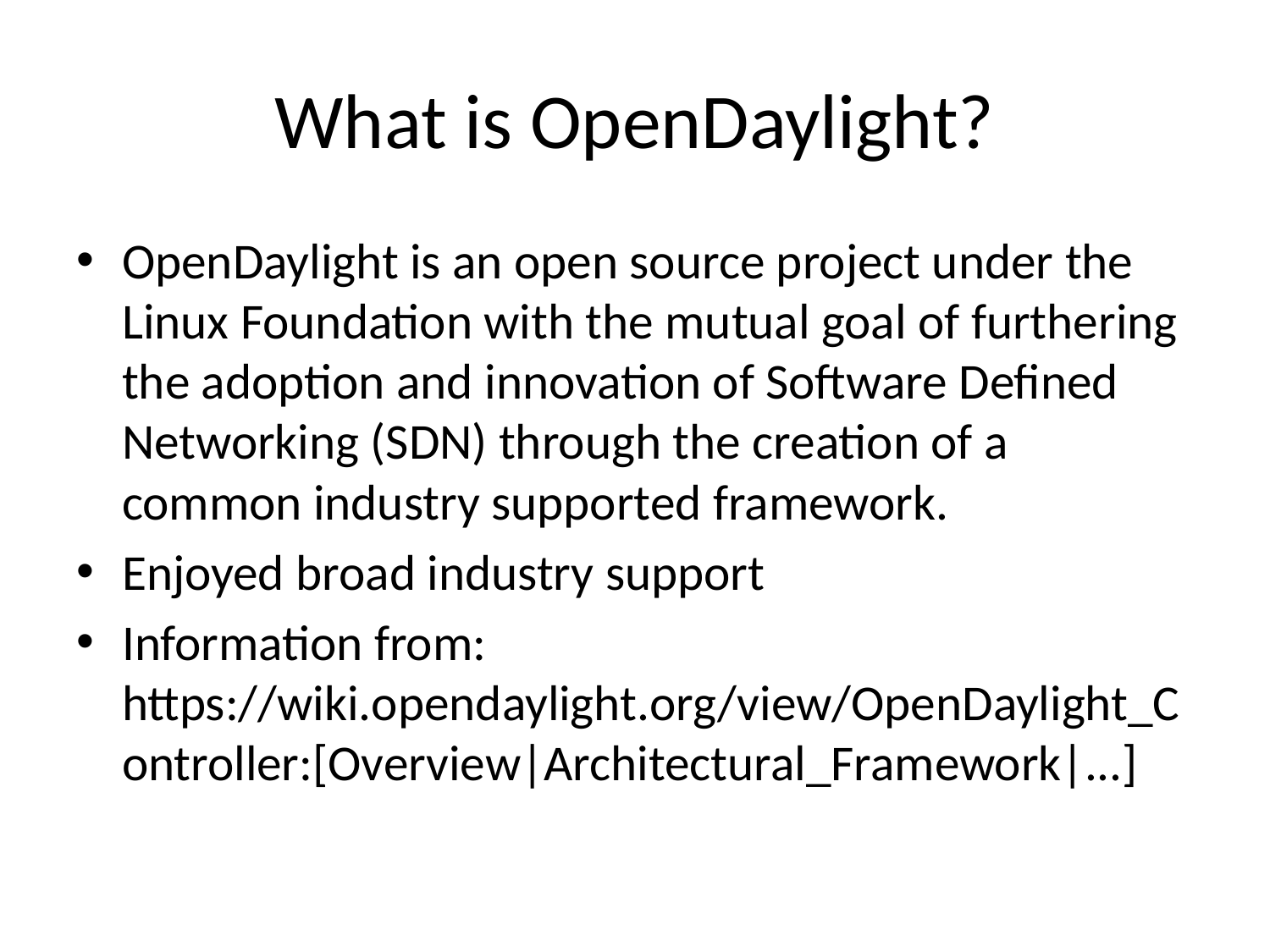

# What is OpenDaylight?
OpenDaylight is an open source project under the Linux Foundation with the mutual goal of furthering the adoption and innovation of Software Defined Networking (SDN) through the creation of a common industry supported framework.
Enjoyed broad industry support
Information from: https://wiki.opendaylight.org/view/OpenDaylight_Controller:[Overview|Architectural_Framework|...]